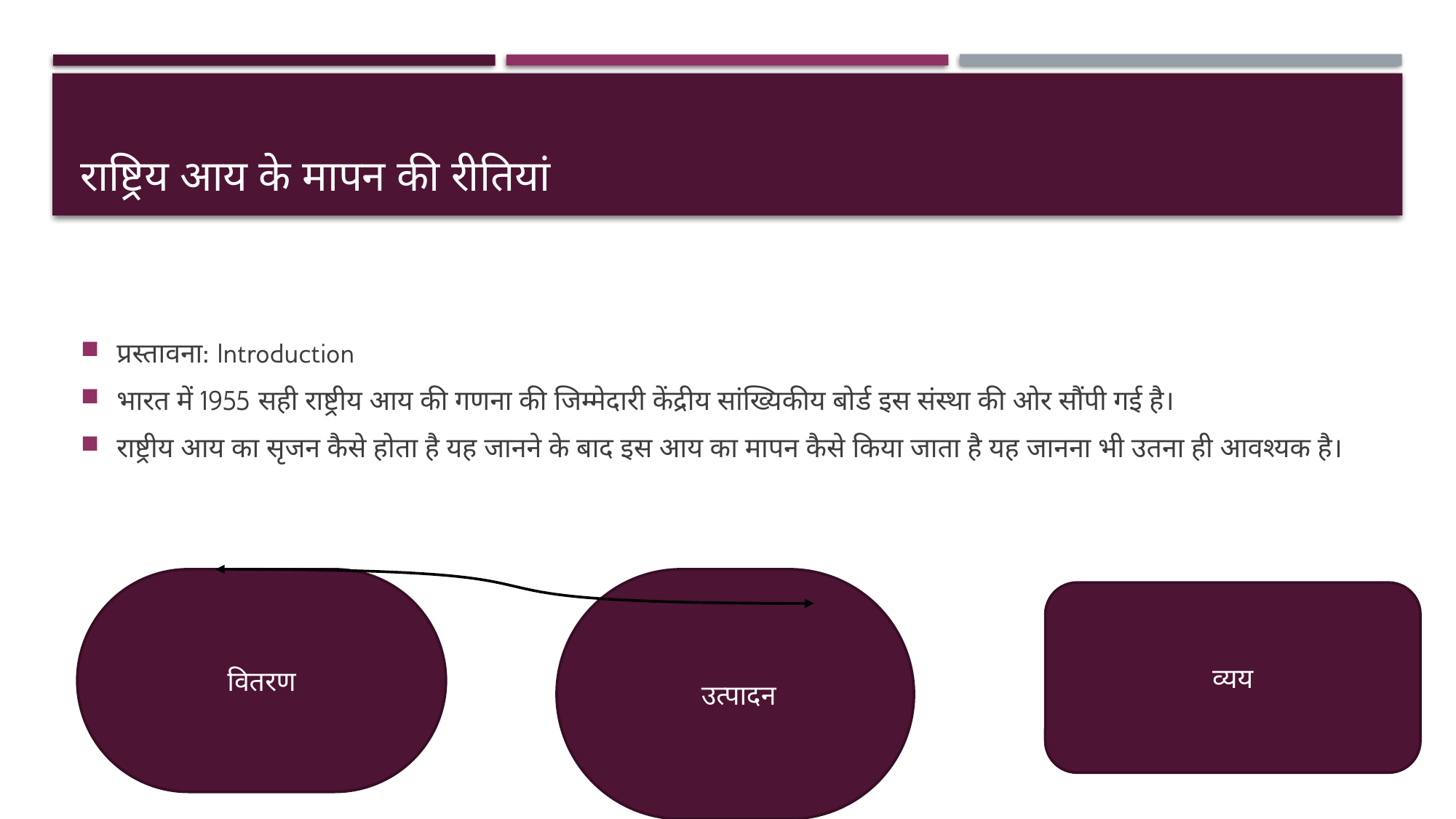

# राष्ट्रिय आय के मापन की रीतियां
प्रस्तावना: Introduction
भारत में 1955 सही राष्ट्रीय आय की गणना की जिम्मेदारी केंद्रीय सांख्यिकीय बोर्ड इस संस्था की ओर सौंपी गई है।
राष्ट्रीय आय का सृजन कैसे होता है यह जानने के बाद इस आय का मापन कैसे किया जाता है यह जानना भी उतना ही आवश्यक है।

वितरण
 उत्पादन
व्यय